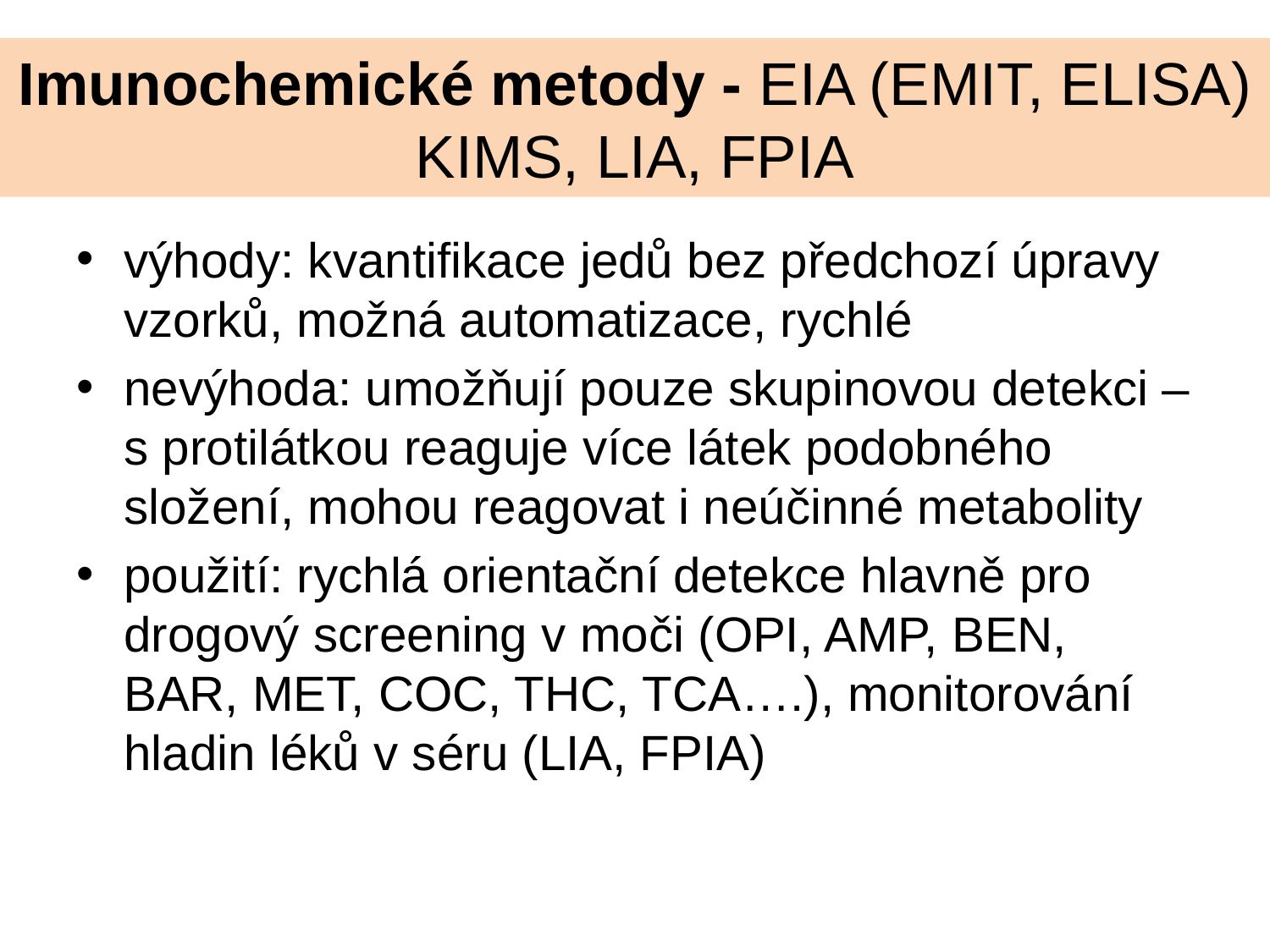

# Imunochemické metody - EIA (EMIT, ELISA) KIMS, LIA, FPIA
výhody: kvantifikace jedů bez předchozí úpravy vzorků, možná automatizace, rychlé
nevýhoda: umožňují pouze skupinovou detekci – s protilátkou reaguje více látek podobného složení, mohou reagovat i neúčinné metabolity
použití: rychlá orientační detekce hlavně pro drogový screening v moči (OPI, AMP, BEN, BAR, MET, COC, THC, TCA….), monitorování hladin léků v séru (LIA, FPIA)